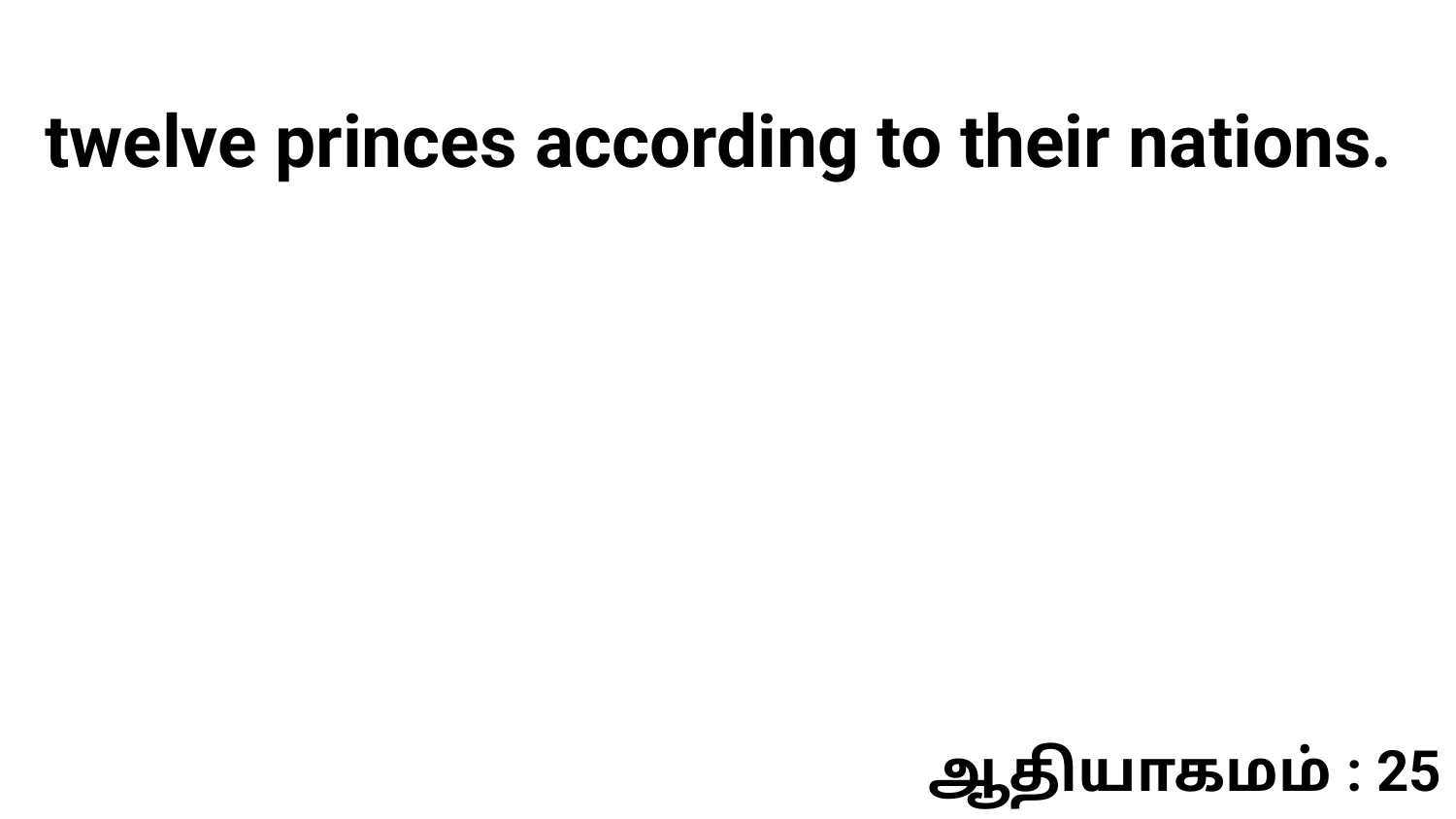

twelve princes according to their nations.
ஆதியாகமம் : 25